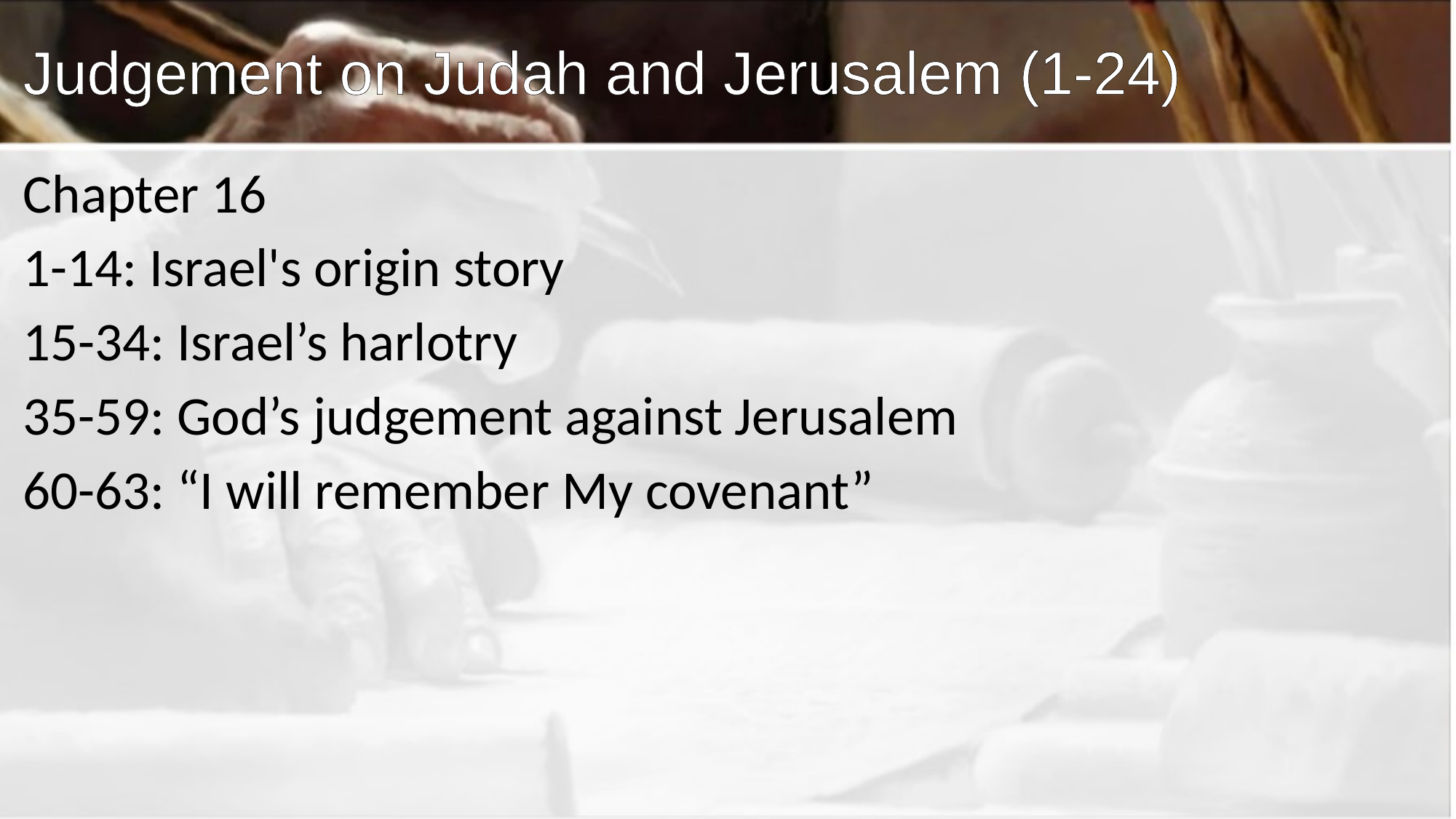

# Judgement on Judah and Jerusalem (1-24)
Chapter 16
1-14: Israel's origin story
15-34: Israel’s harlotry
35-59: God’s judgement against Jerusalem
60-63: “I will remember My covenant”